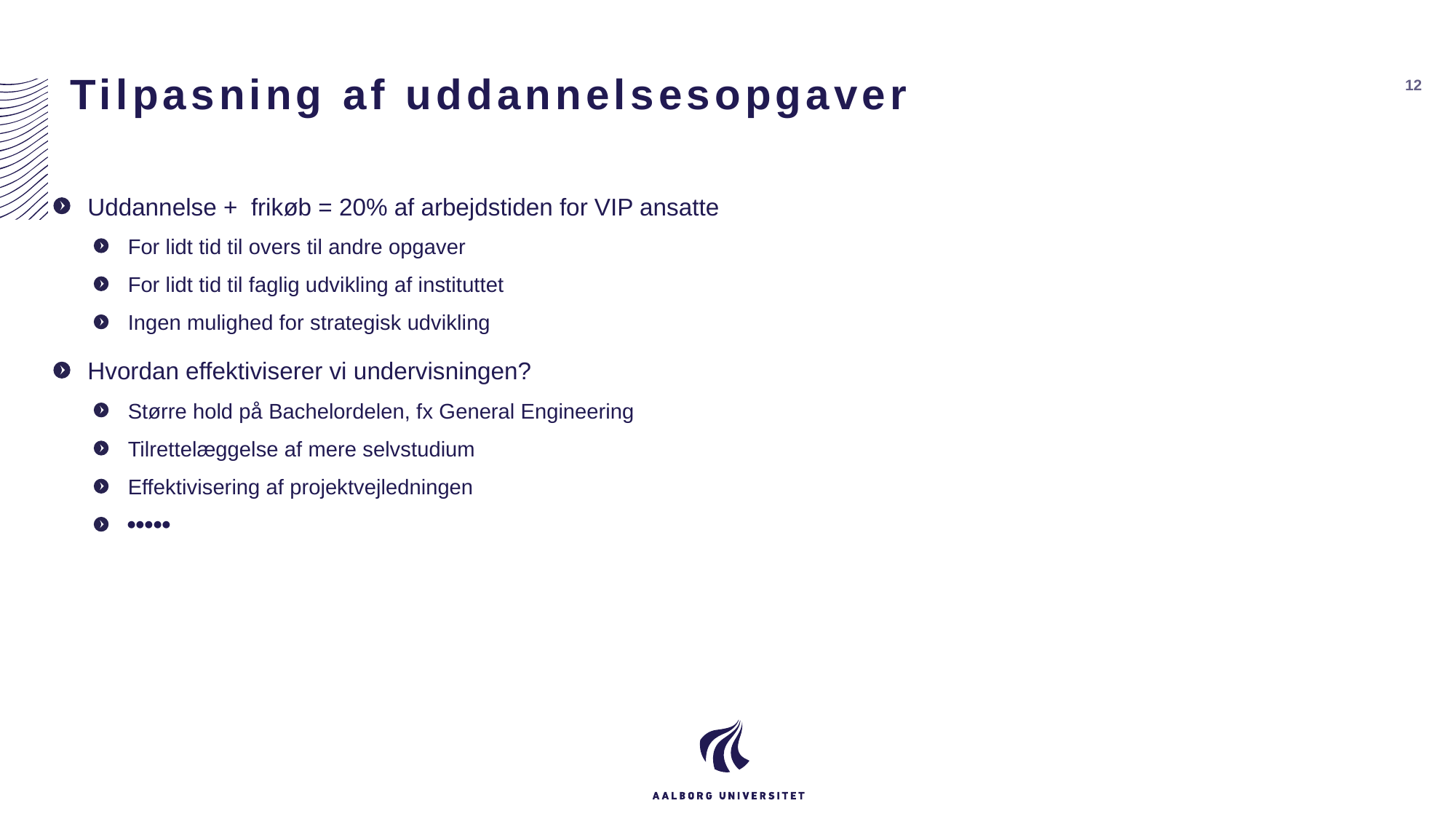

# Tilpasning af uddannelsesopgaver
12
Uddannelse +  frikøb = 20% af arbejdstiden for VIP ansatte
For lidt tid til overs til andre opgaver
For lidt tid til faglig udvikling af instituttet
Ingen mulighed for strategisk udvikling
Hvordan effektiviserer vi undervisningen?
Større hold på Bachelordelen, fx General Engineering
Tilrettelæggelse af mere selvstudium
Effektivisering af projektvejledningen
•••••